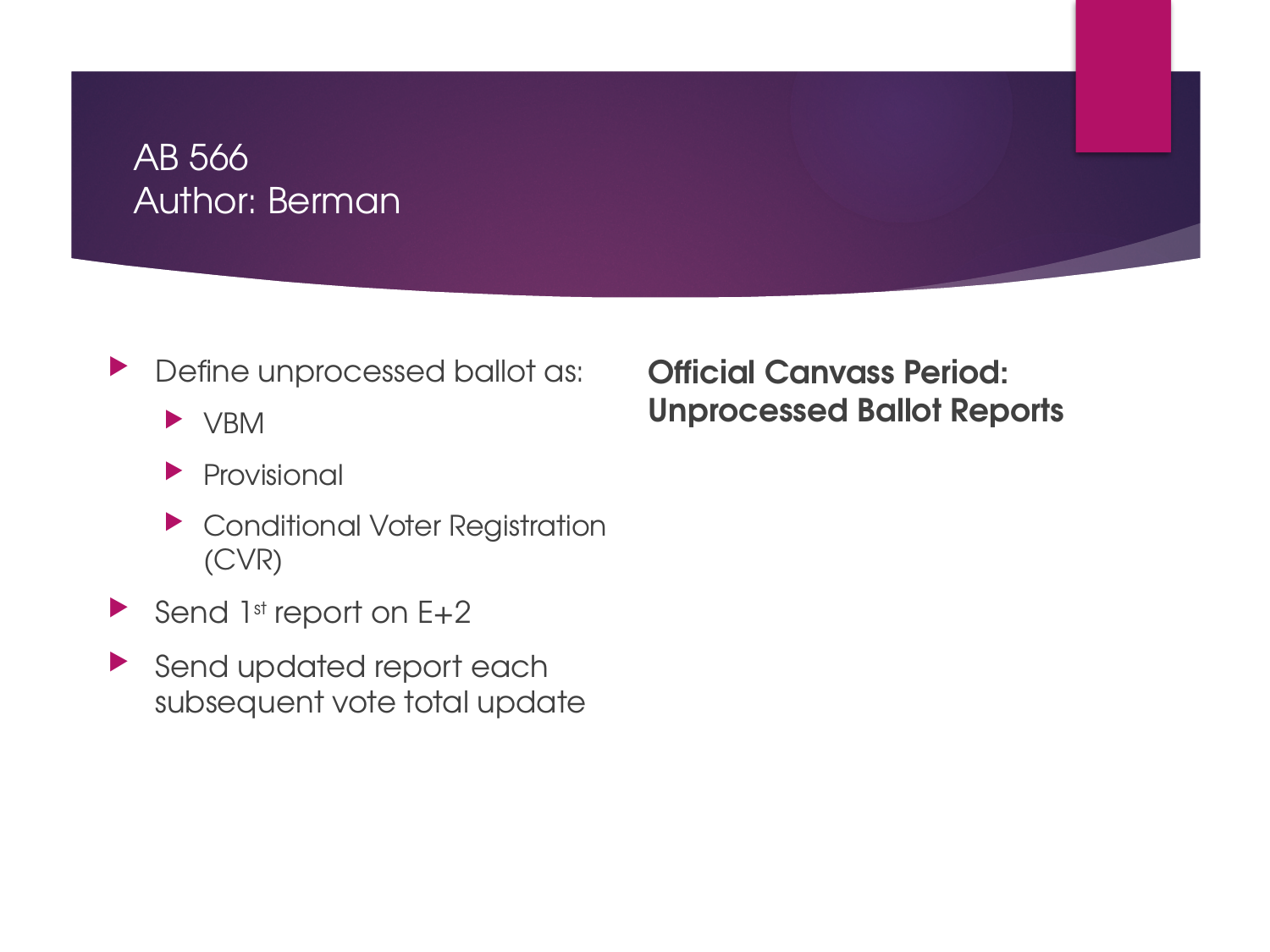

# AB 566 Author: Berman
Official Canvass Period: Unprocessed Ballot Reports

Define unprocessed ballot as:
VBM
Provisional
Conditional Voter Registration (CVR)
Send 1st report on E+2
Send updated report each subsequent vote total update